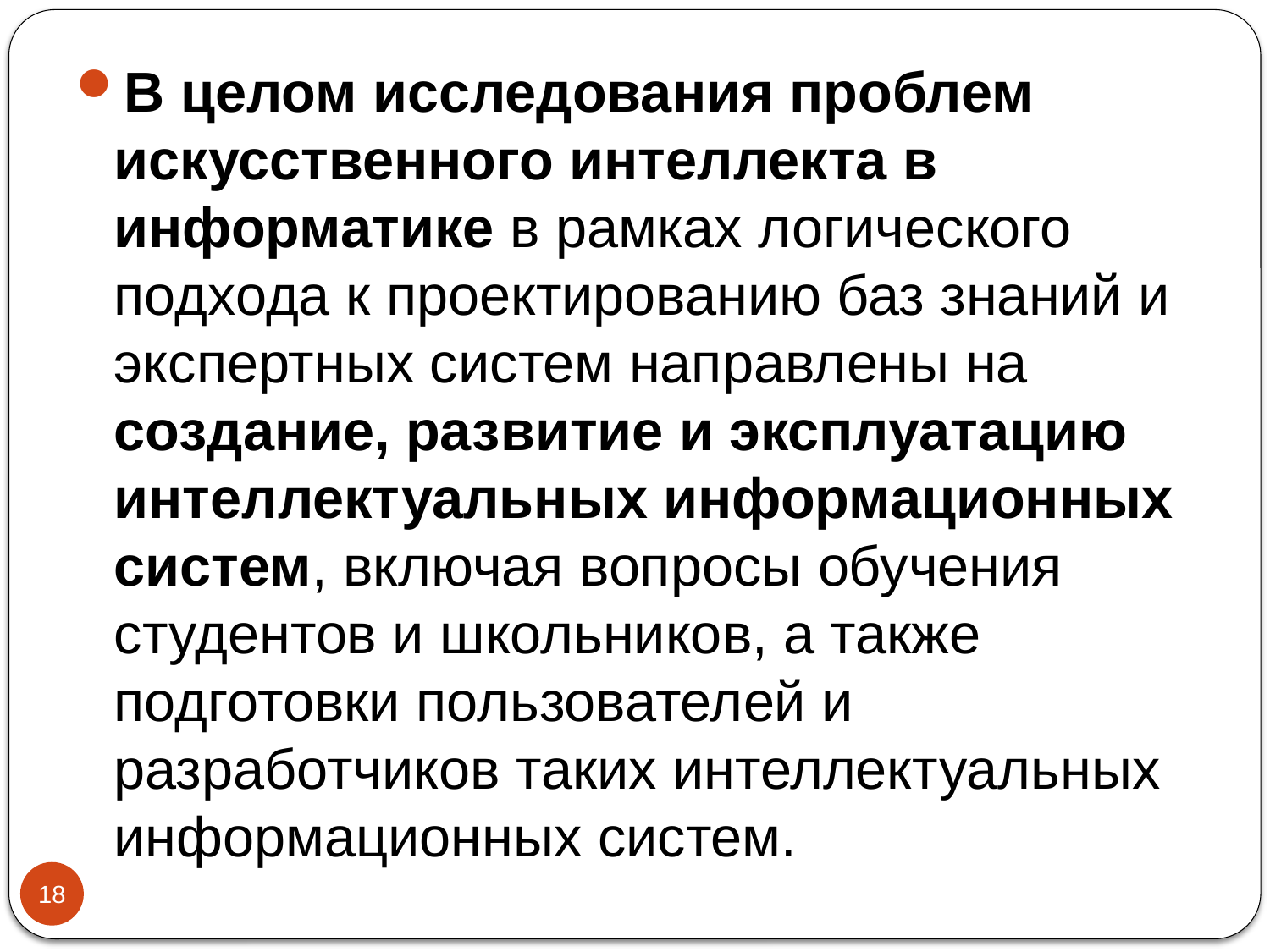

#
В целом исследования проблем искусственного интеллекта в информатике в рамках логического подхода к проектированию баз знаний и экспертных систем направлены на создание, развитие и эксплуатацию интеллектуальных информационных систем, включая вопросы обучения студентов и школьников, а также подготовки пользователей и разработчиков таких интеллектуальных информационных систем.
18